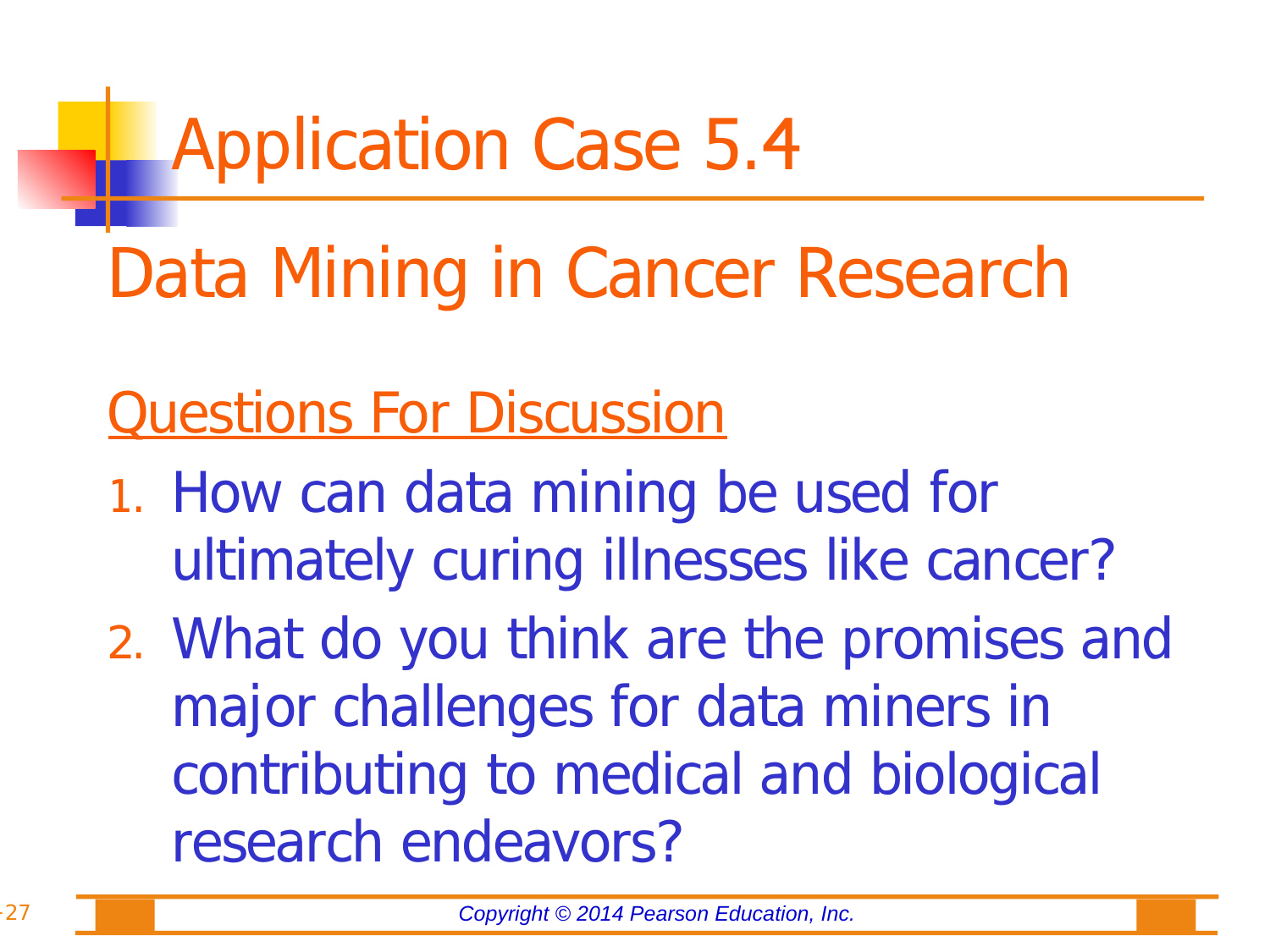

# Application Case 5.4
Data Mining in Cancer Research

Questions For Discussion
How can data mining be used for ultimately curing illnesses like cancer?
What do you think are the promises and major challenges for data miners in contributing to medical and biological research endeavors?